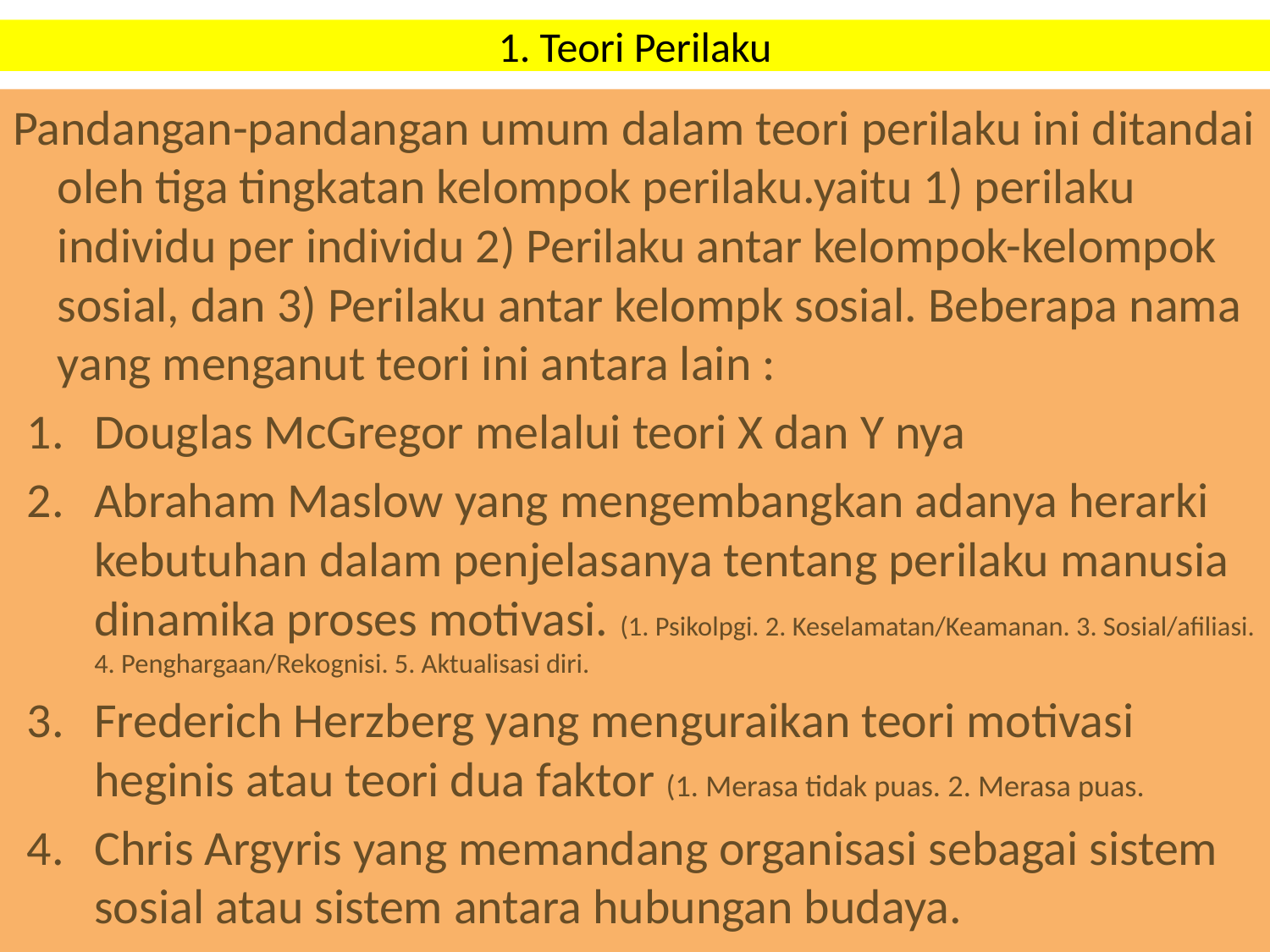

# 1. Teori Perilaku
Pandangan-pandangan umum dalam teori perilaku ini ditandai oleh tiga tingkatan kelompok perilaku.yaitu 1) perilaku individu per individu 2) Perilaku antar kelompok-kelompok sosial, dan 3) Perilaku antar kelompk sosial. Beberapa nama yang menganut teori ini antara lain :
Douglas McGregor melalui teori X dan Y nya
Abraham Maslow yang mengembangkan adanya herarki kebutuhan dalam penjelasanya tentang perilaku manusia dinamika proses motivasi. (1. Psikolpgi. 2. Keselamatan/Keamanan. 3. Sosial/afiliasi. 4. Penghargaan/Rekognisi. 5. Aktualisasi diri.
Frederich Herzberg yang menguraikan teori motivasi heginis atau teori dua faktor (1. Merasa tidak puas. 2. Merasa puas.
Chris Argyris yang memandang organisasi sebagai sistem sosial atau sistem antara hubungan budaya.